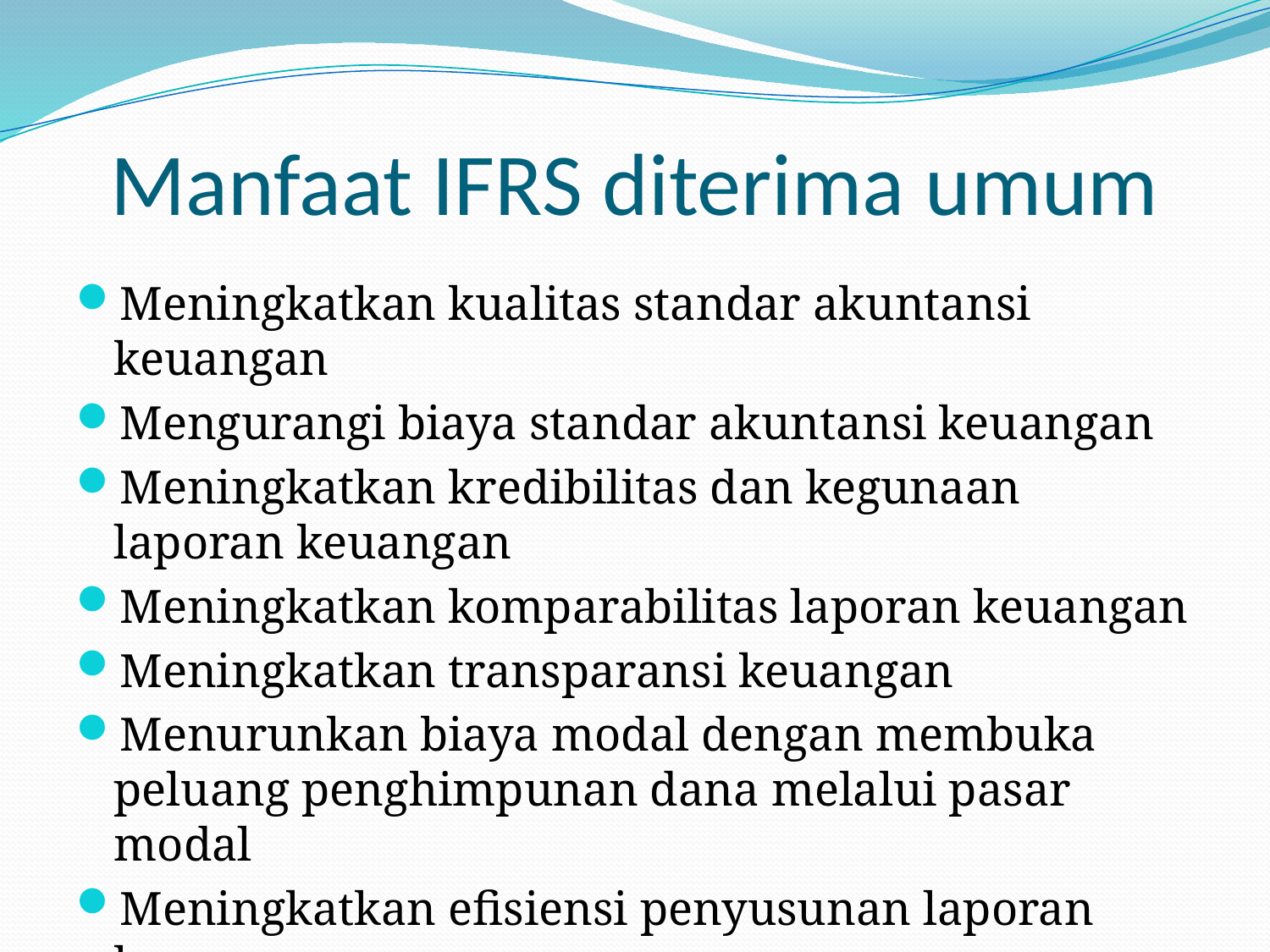

# Manfaat IFRS diterima umum
Meningkatkan kualitas standar akuntansi keuangan
Mengurangi biaya standar akuntansi keuangan
Meningkatkan kredibilitas dan kegunaan laporan keuangan
Meningkatkan komparabilitas laporan keuangan
Meningkatkan transparansi keuangan
Menurunkan biaya modal dengan membuka peluang penghimpunan dana melalui pasar modal
Meningkatkan efisiensi penyusunan laporan keuangan